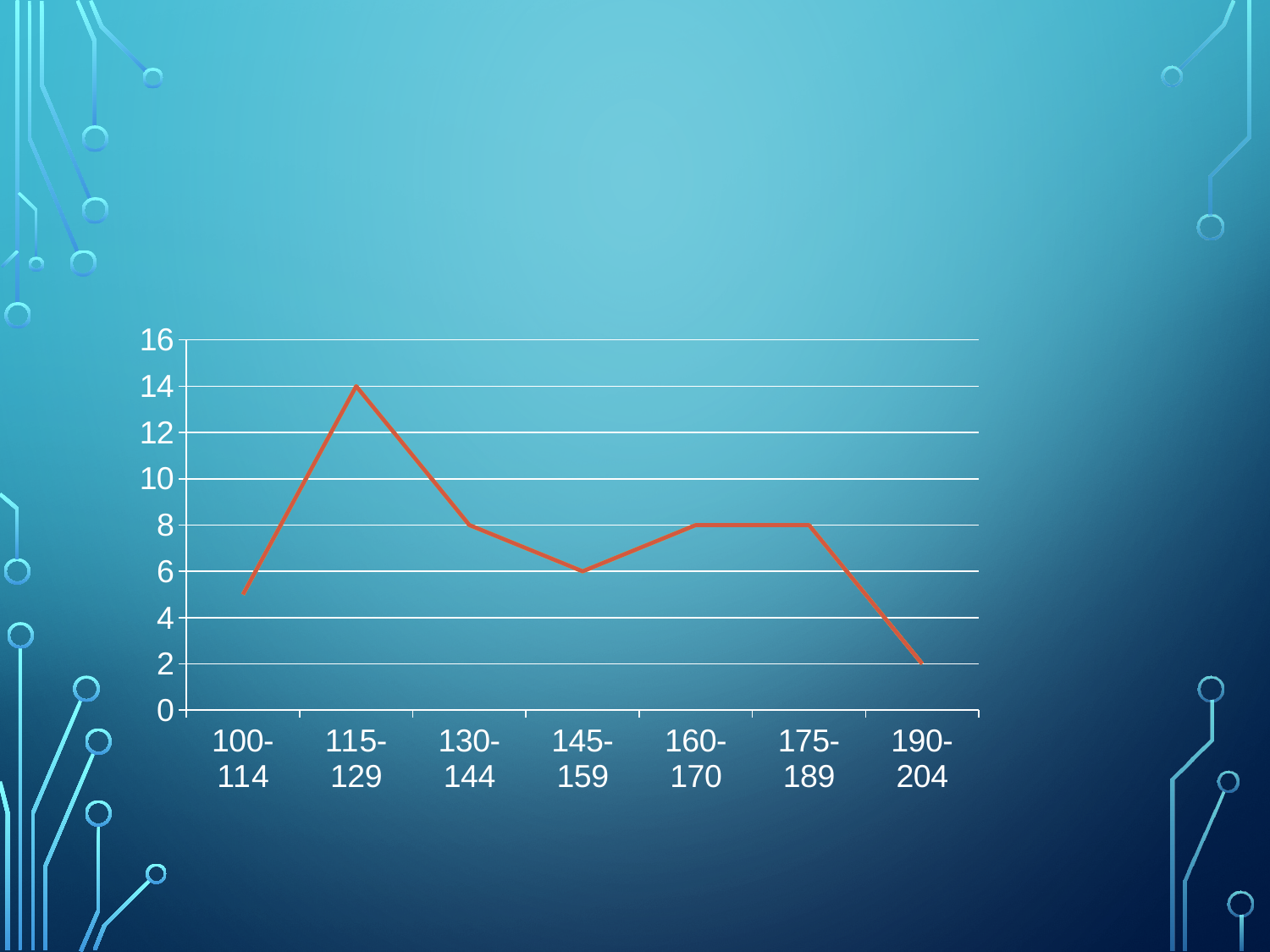

#

### Chart

| Category | Serie 1 | Serie 2 | Serie 3 |
|---|---|---|---|
| 100-114 | 5.0 | None | None |
| 115-129 | 14.0 | None | None |
| 130-144 | 8.0 | None | None |
| 145-159 | 6.0 | None | None |
| 160-170 | 8.0 | None | None |
| 175-189 | 8.0 | None | None |
| 190-204 | 2.0 | None | None |